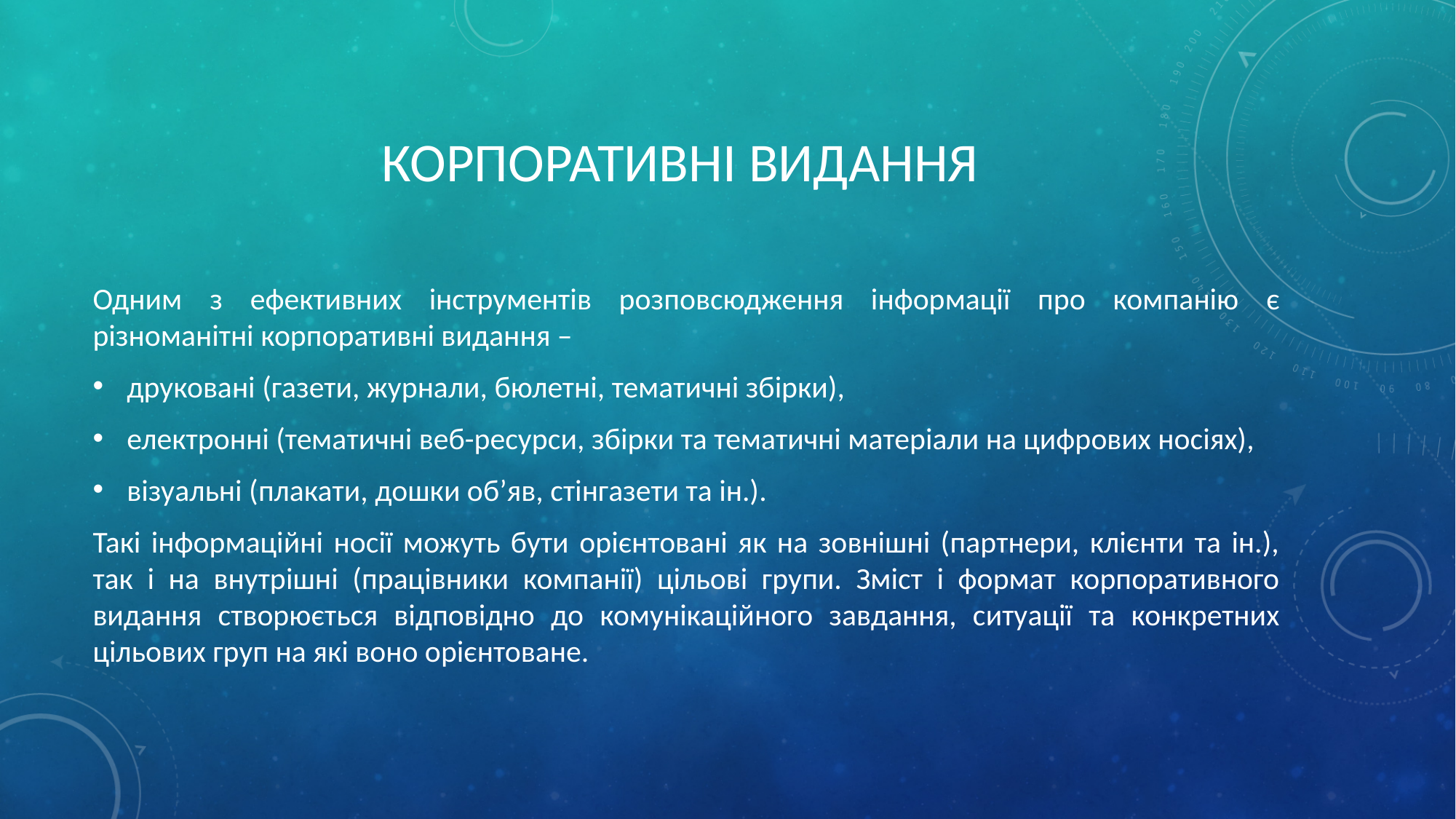

# Корпоративні видання
Одним з ефективних інструментів розповсюдження інформації про компанію є різноманітні корпоративні видання –
друковані (газети, журнали, бюлетні, тематичні збірки),
електронні (тематичні веб-ресурси, збірки та тематичні матеріали на цифрових носіях),
візуальні (плакати, дошки об’яв, стінгазети та ін.).
Такі інформаційні носії можуть бути орієнтовані як на зовнішні (партнери, клієнти та ін.), так і на внутрішні (працівники компанії) цільові групи. Зміст і формат корпоративного видання створюється відповідно до комунікаційного завдання, ситуації та конкретних цільових груп на які воно орієнтоване.